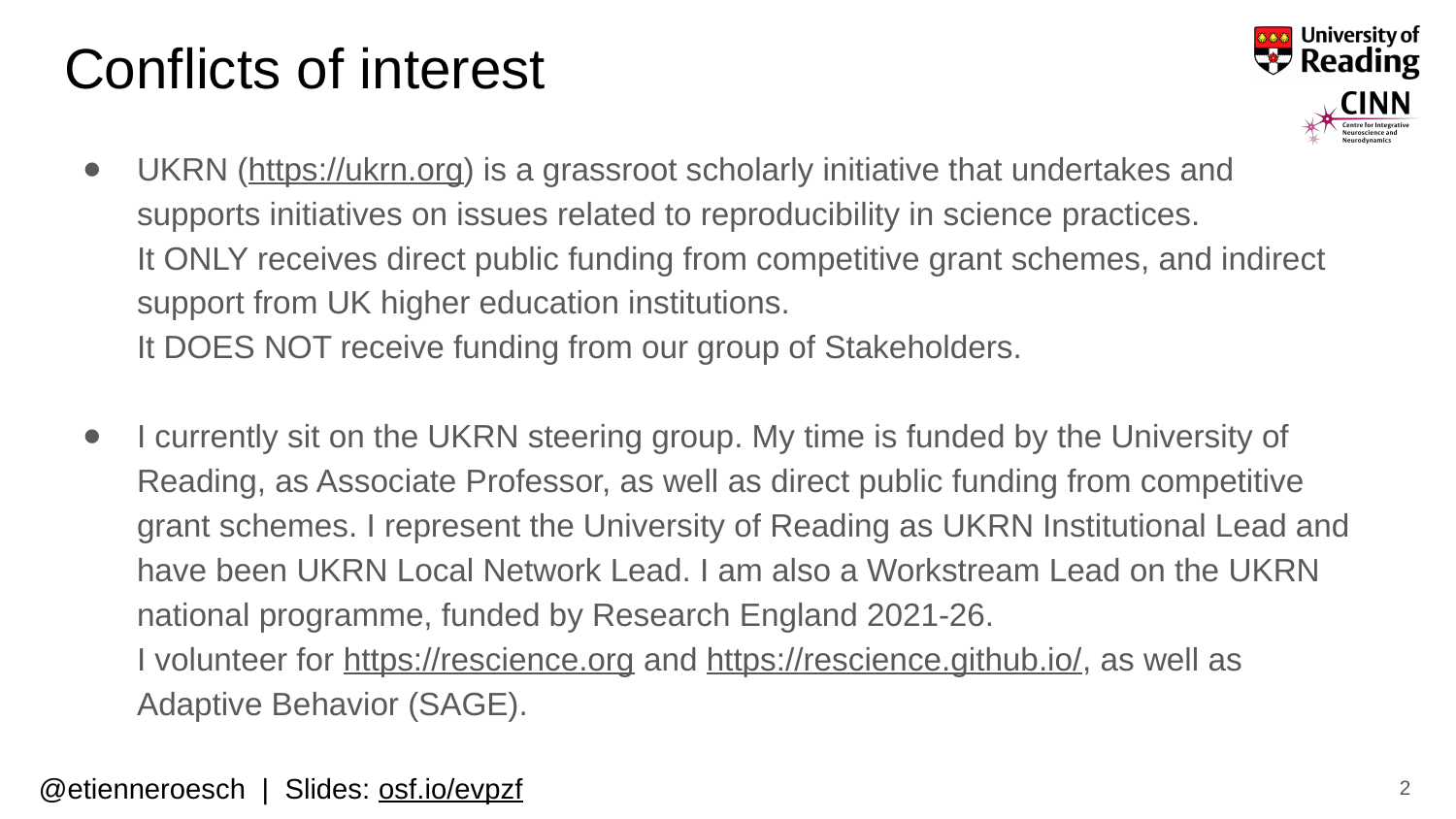

# Conflicts of interest
UKRN (https://ukrn.org) is a grassroot scholarly initiative that undertakes and supports initiatives on issues related to reproducibility in science practices.
It ONLY receives direct public funding from competitive grant schemes, and indirect support from UK higher education institutions.
It DOES NOT receive funding from our group of Stakeholders.

I currently sit on the UKRN steering group. My time is funded by the University of Reading, as Associate Professor, as well as direct public funding from competitive grant schemes. I represent the University of Reading as UKRN Institutional Lead and have been UKRN Local Network Lead. I am also a Workstream Lead on the UKRN national programme, funded by Research England 2021-26.
I volunteer for https://rescience.org and https://rescience.github.io/, as well as Adaptive Behavior (SAGE).
2